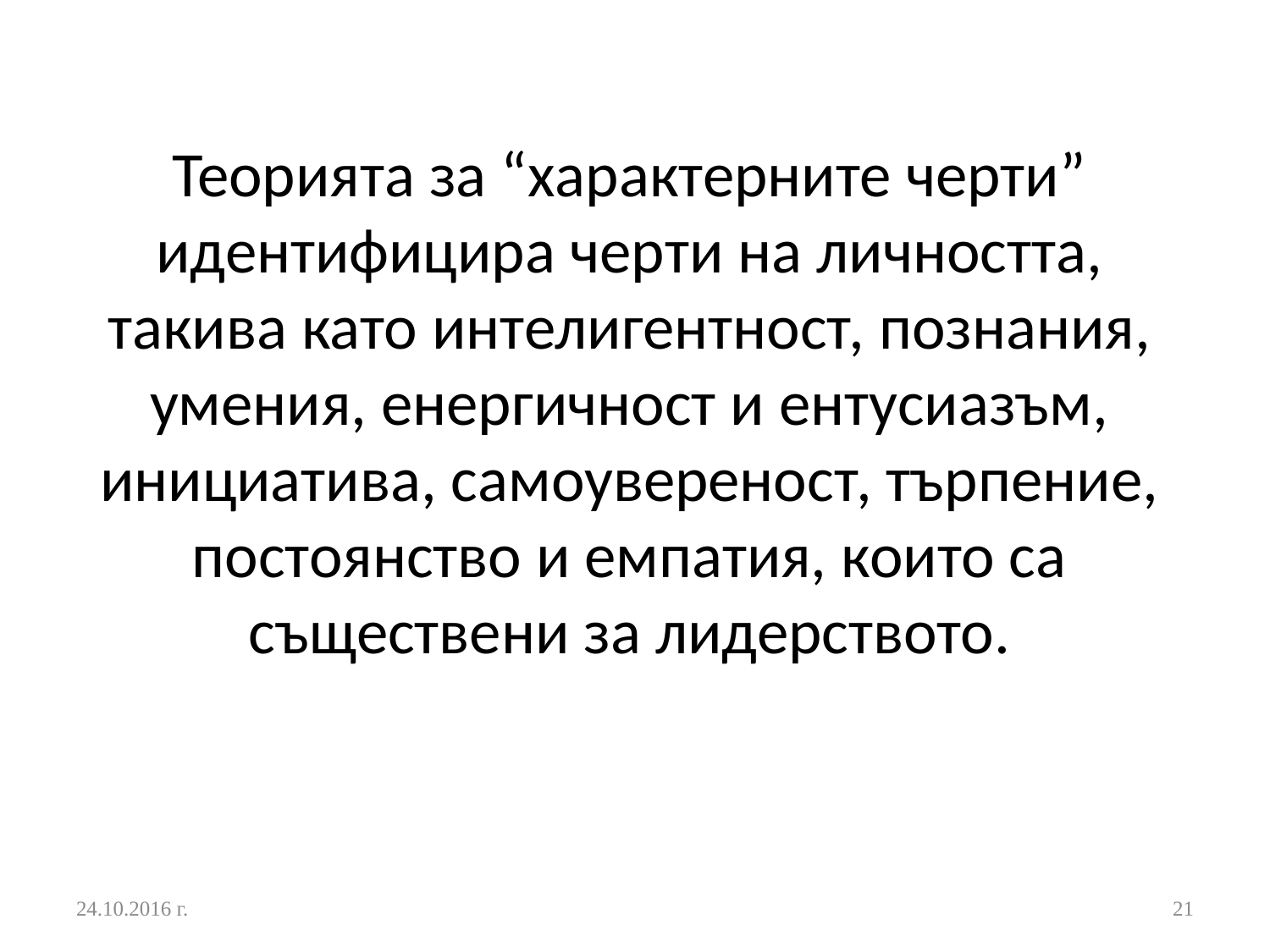

# Теорията за “характерните черти” идентифицира черти на личността, такива като интелигентност, познания, умения, енергичност и ентусиазъм, инициатива, самоувереност, търпение, постоянство и емпатия, които са съществени за лидерството.
24.10.2016 г.
21